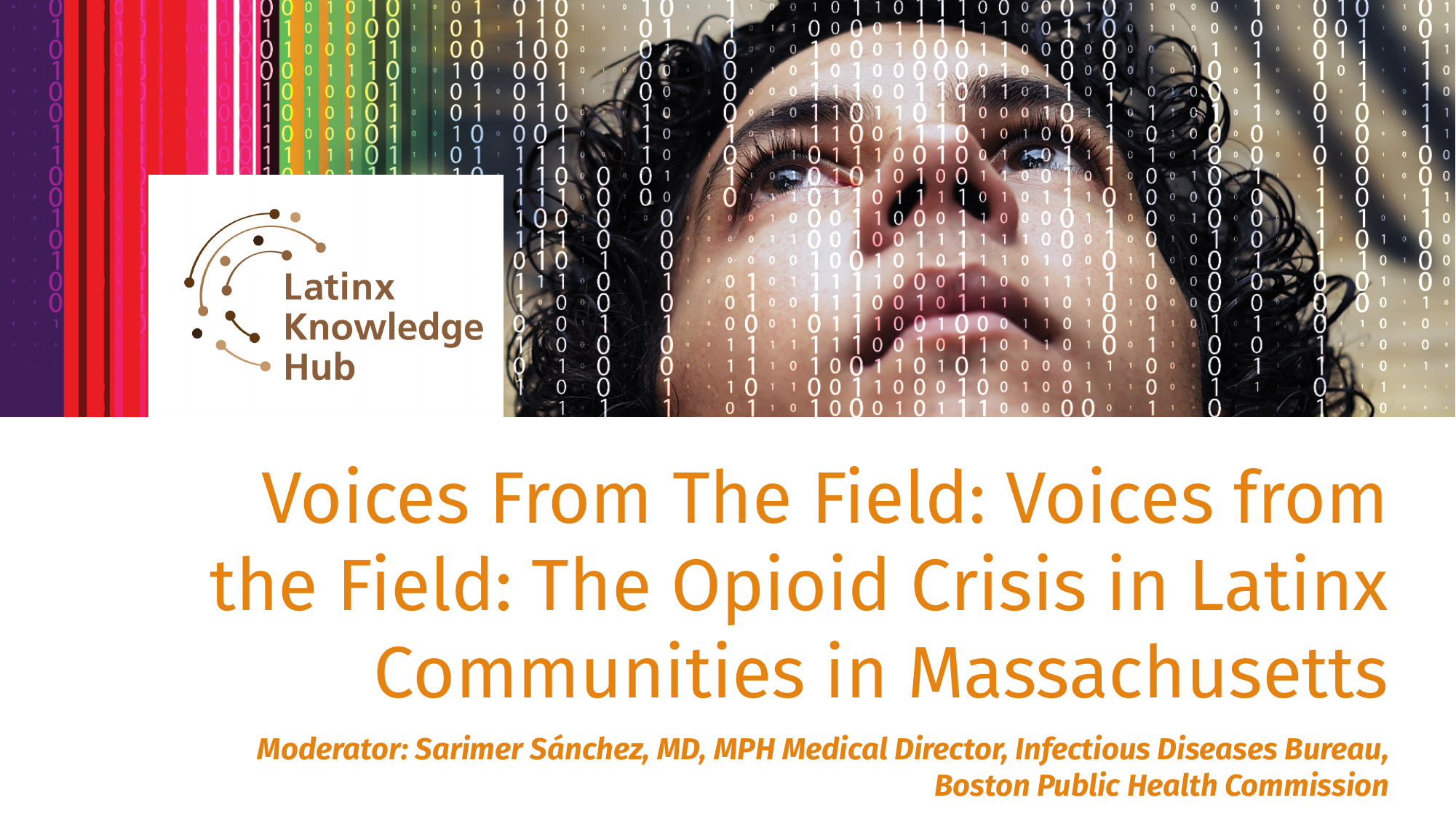

# Voices From The Field: Voices from the Field: The Opioid Crisis in Latinx Communities in Massachusetts
Moderator: Sarimer Sánchez, MD, MPH Medical Director, Infectious Diseases Bureau, Boston Public Health Commission